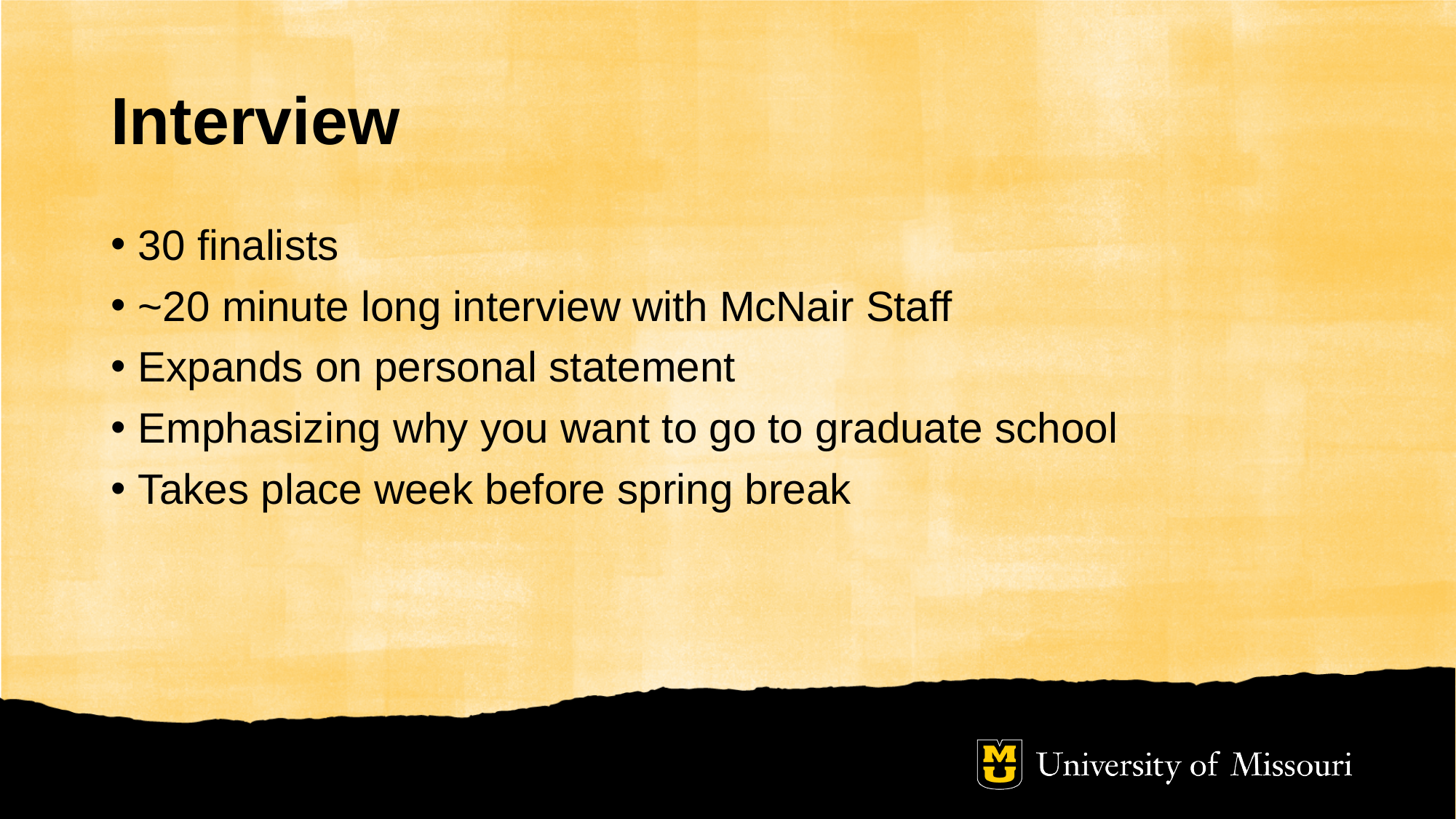

# Interview
30 finalists
~20 minute long interview with McNair Staff
Expands on personal statement
Emphasizing why you want to go to graduate school
Takes place week before spring break